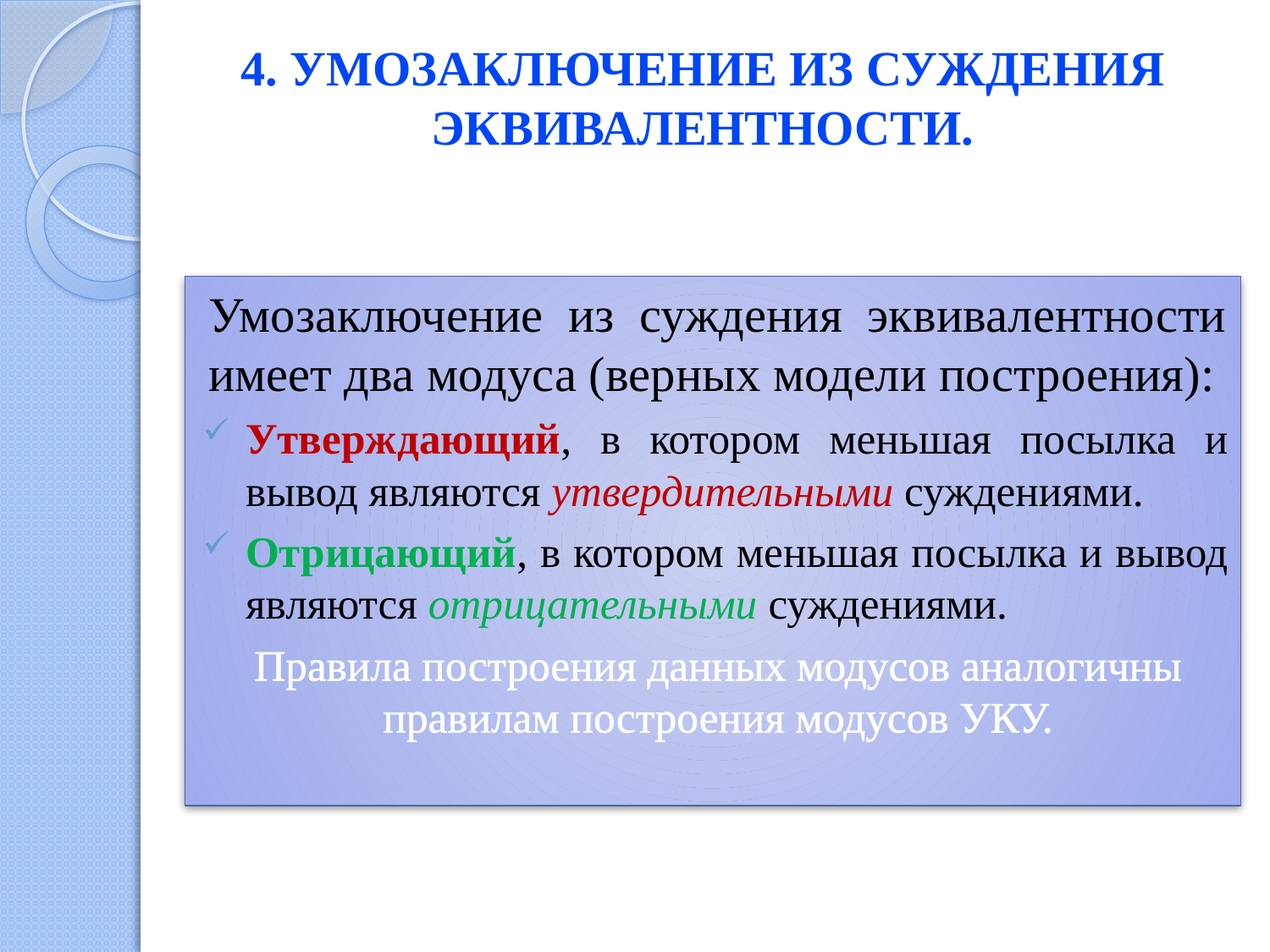

# 4. Умозаключение из суждения эквивалентности.
Умозаключение из суждения эквивалентности имеет два модуса (верных модели построения):
Утверждающий, в котором меньшая посылка и вывод являются утвердительными суждениями.
Отрицающий, в котором меньшая посылка и вывод являются отрицательными суждениями.
Правила построения данных модусов аналогичны правилам построения модусов УКУ.